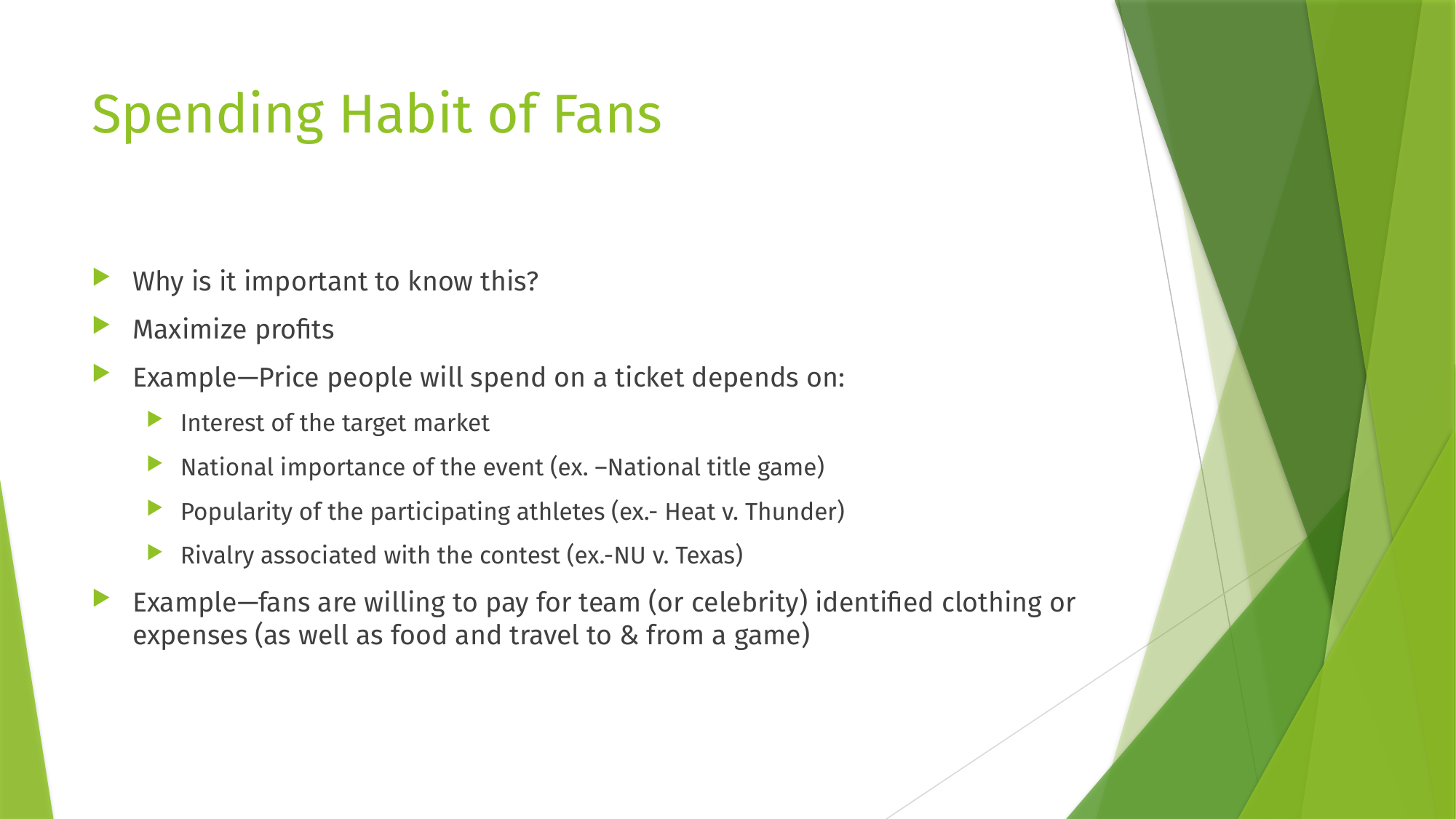

# Spending Habit of Fans
Why is it important to know this?
Maximize profits
Example—Price people will spend on a ticket depends on:
Interest of the target market
National importance of the event (ex. –National title game)
Popularity of the participating athletes (ex.- Heat v. Thunder)
Rivalry associated with the contest (ex.-NU v. Texas)
Example—fans are willing to pay for team (or celebrity) identified clothing or expenses (as well as food and travel to & from a game)